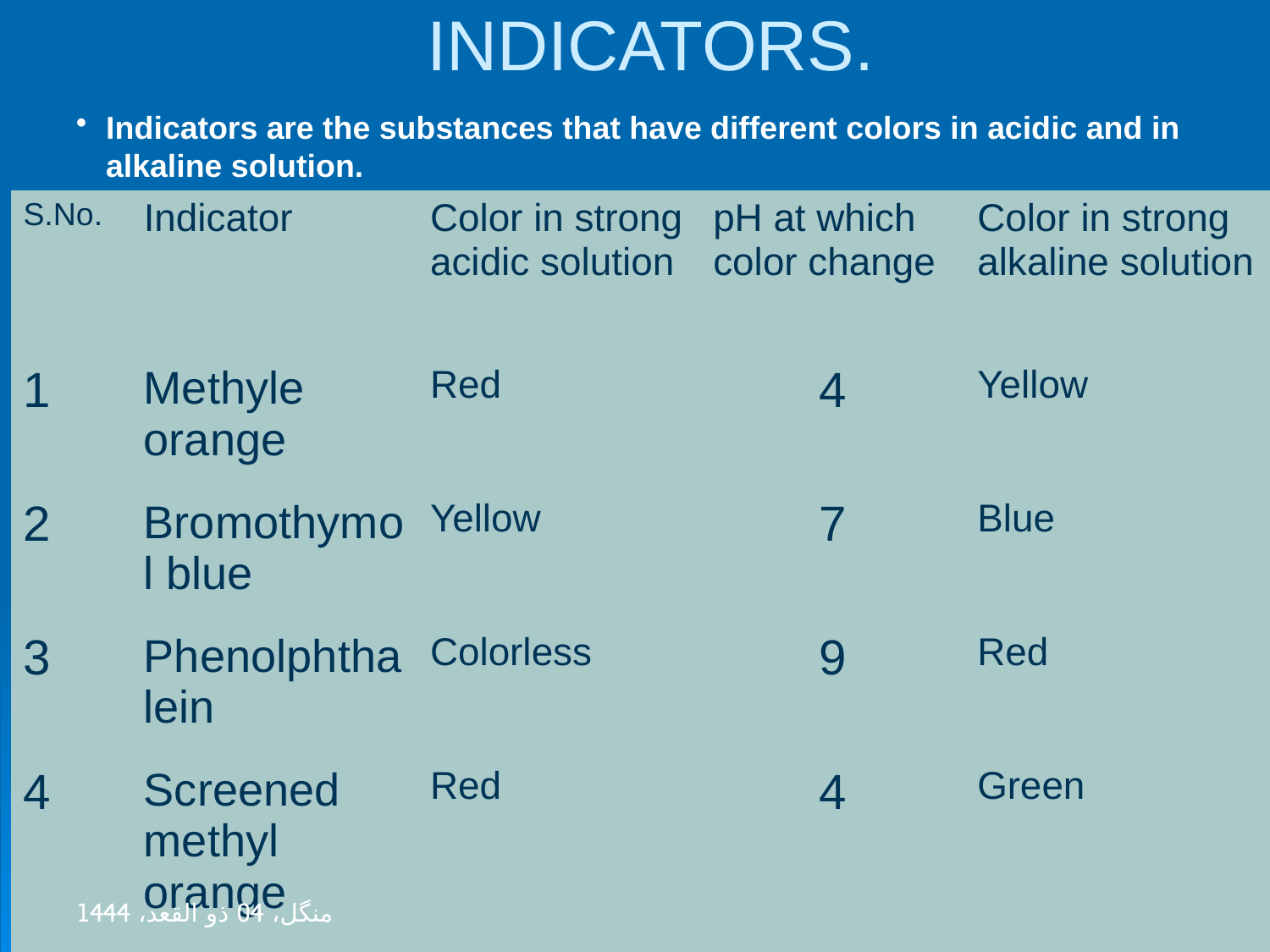

# INDICATORS.
Indicators are the substances that have different colors in acidic and in alkaline solution.
| S.No. | Indicator | Color in strong acidic solution | pH at which color change | Color in strong alkaline solution |
| --- | --- | --- | --- | --- |
| 1 | Methyle orange | Red | 4 | Yellow |
| 2 | Bromothymol blue | Yellow | 7 | Blue |
| 3 | Phenolphthalein | Colorless | 9 | Red |
| 4 | Screened methyl orange | Red | 4 | Green |
منگل، 04 ذو القعد، 1444
Topic 10: ACIDS, BASES & SALTS
43